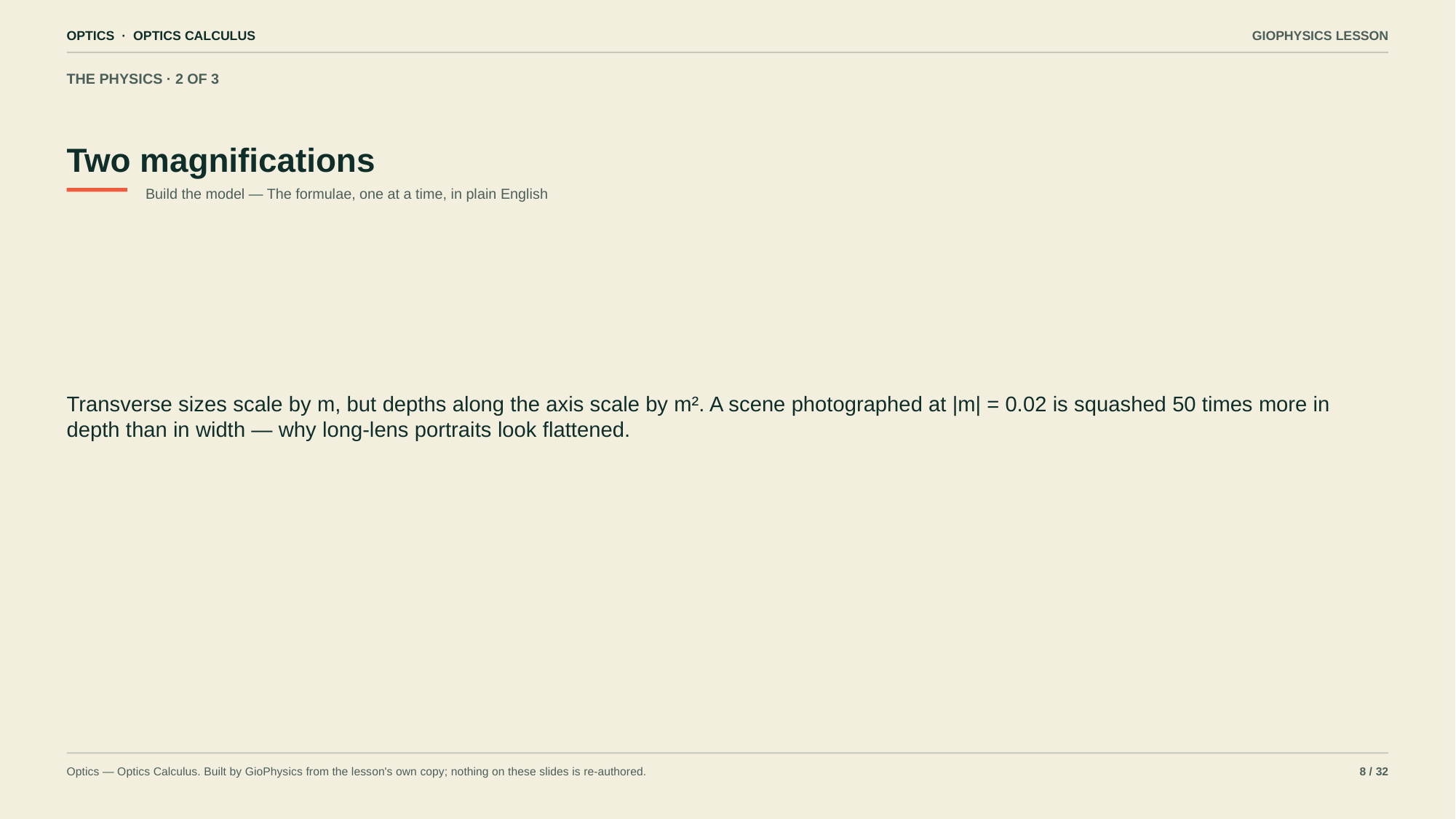

OPTICS  ·  OPTICS CALCULUS
GIOPHYSICS LESSON

THE PHYSICS · 2 OF 3
Two magnifications
Build the model — The formulae, one at a time, in plain English

Transverse sizes scale by m, but depths along the axis scale by m². A scene photographed at |m| = 0.02 is squashed 50 times more in depth than in width — why long-lens portraits look flattened.

Optics — Optics Calculus. Built by GioPhysics from the lesson's own copy; nothing on these slides is re-authored.
8 / 32